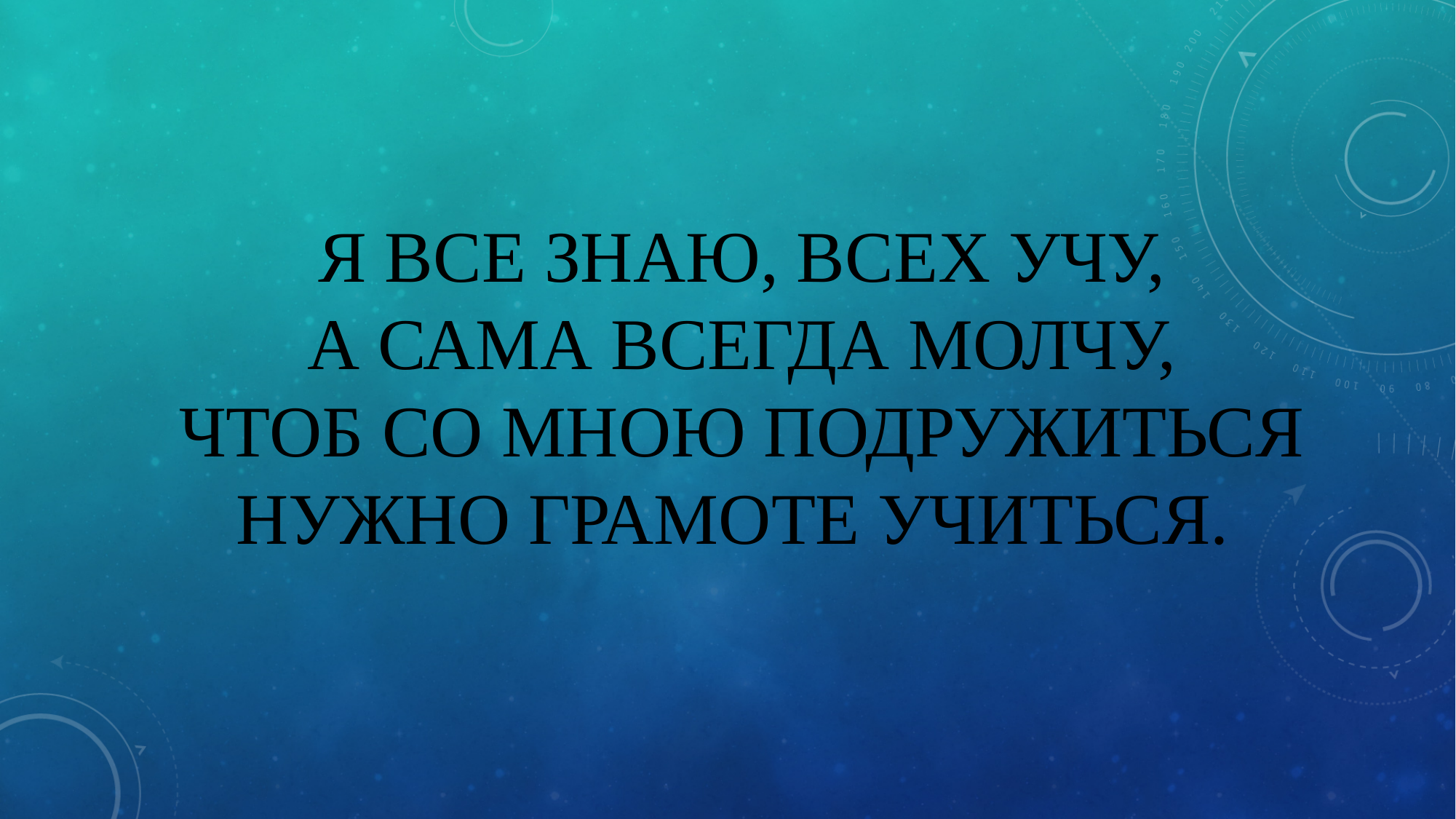

# Я все знаю, всех учу, А сама всегда молчу, Чтоб со мною подружиться Нужно грамоте учиться.